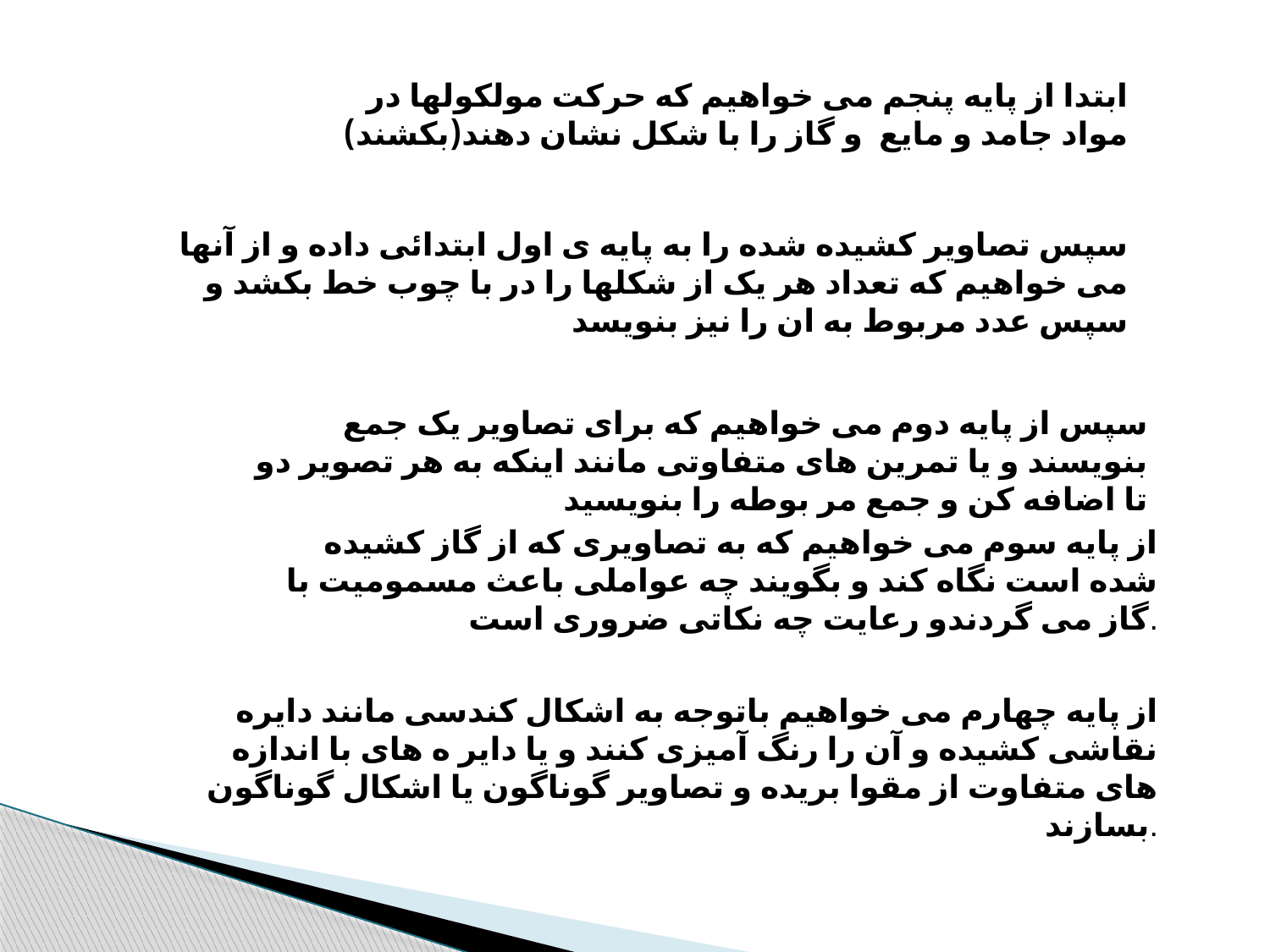

ابتدا از پایه پنجم می خواهیم که حرکت مولکولها در مواد جامد و مایع  و گاز را با شکل نشان دهند(بکشند)
سپس تصاویر کشیده شده را به پایه ی اول ابتدائی داده و از آنها می خواهیم که تعداد هر یک از شکلها را در با چوب خط بکشد و سپس عدد مربوط به ان را نیز بنویسد
سپس از پایه دوم می خواهیم که برای تصاویر یک جمع بنویسند و یا تمرین های متفاوتی مانند اینکه به هر تصویر دو تا اضافه کن و جمع مر بوطه را بنویسید
از پایه سوم می خواهیم که به تصاویری که از گاز کشیده شده است نگاه کند و بگویند چه عواملی باعث مسمومیت با گاز می گردندو رعایت چه نکاتی ضروری است.
از پایه چهارم می خواهیم باتوجه به اشکال کندسی مانند دایره نقاشی کشیده و آن را رنگ آمیزی کنند و یا دایر ه های با اندازه های متفاوت از مقوا بریده و تصاویر گوناگون یا اشکال گوناگون بسازند.